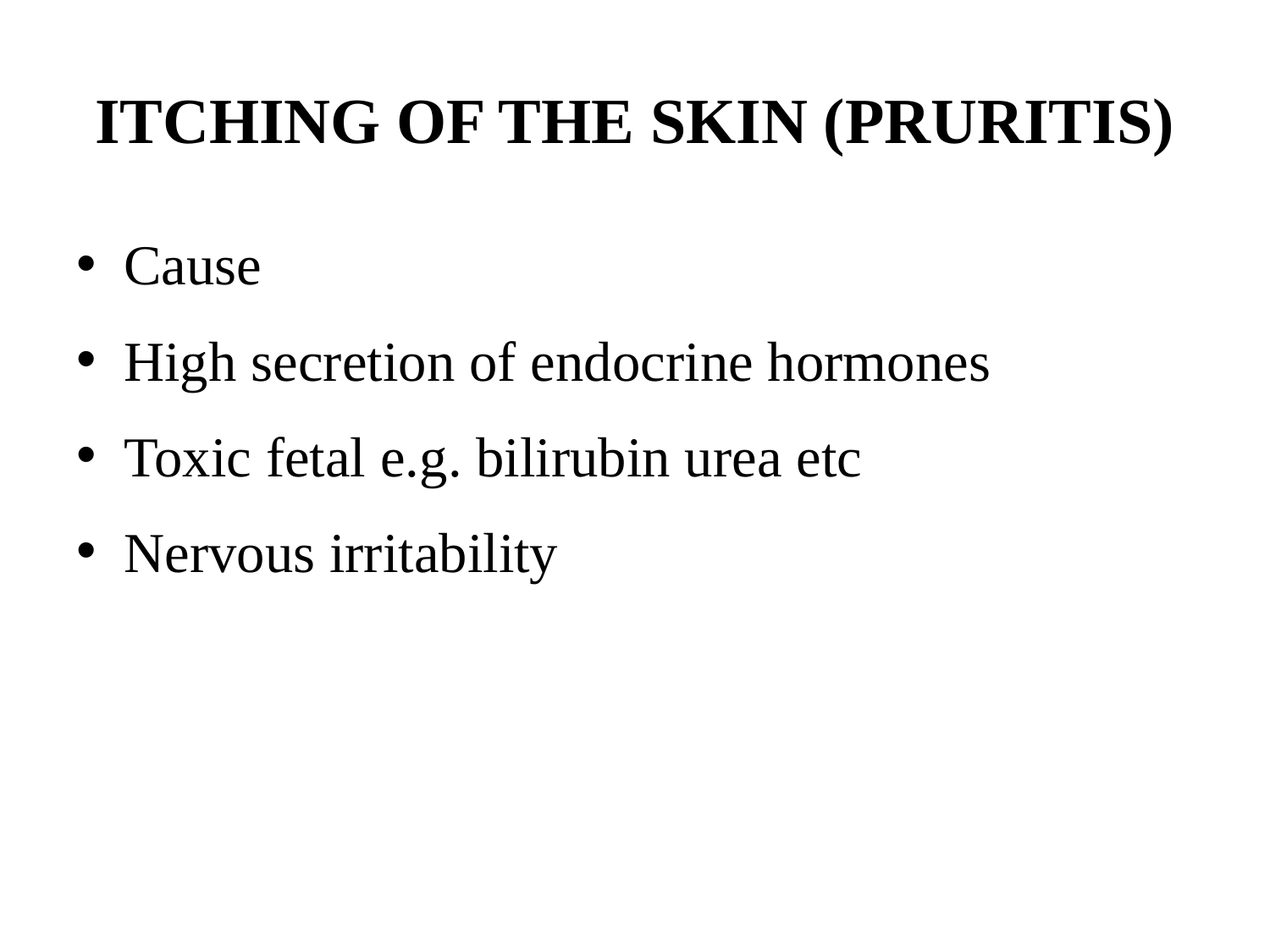

# ITCHING OF THE SKIN (PRURITIS)
Cause
High secretion of endocrine hormones
Toxic fetal e.g. bilirubin urea etc
Nervous irritability